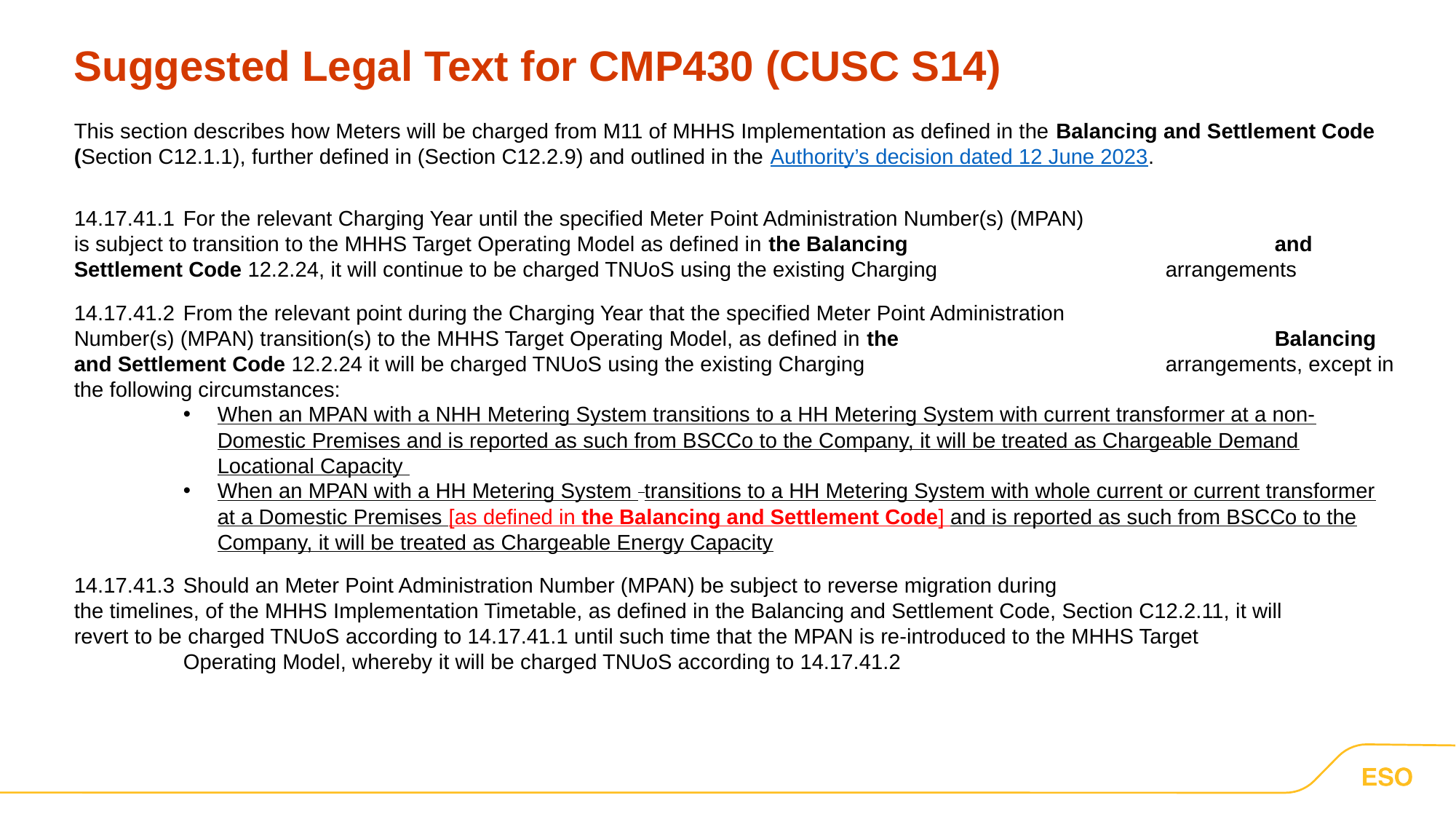

Suggested Legal Text for CMP430 (CUSC S14)
This section describes how Meters will be charged from M11 of MHHS Implementation as defined in the Balancing and Settlement Code (Section C12.1.1), further defined in (Section C12.2.9) and outlined in the Authority’s decision dated 12 June 2023.
14.17.41.1	For the relevant Charging Year until the specified Meter Point Administration Number(s) (MPAN) 			is subject to transition to the MHHS Target Operating Model as defined in the Balancing 				and Settlement Code 12.2.24, it will continue to be charged TNUoS using the existing Charging 			arrangements
14.17.41.2	From the relevant point during the Charging Year that the specified Meter Point Administration 			Number(s) (MPAN) transition(s) to the MHHS Target Operating Model, as defined in the 				Balancing and Settlement Code 12.2.24 it will be charged TNUoS using the existing Charging 			arrangements, except in the following circumstances:
When an MPAN with a NHH Metering System transitions to a HH Metering System with current transformer at a non-Domestic Premises and is reported as such from BSCCo to the Company, it will be treated as Chargeable Demand Locational Capacity
When an MPAN with a HH Metering System  transitions to a HH Metering System with whole current or current transformer at a Domestic Premises [as defined in the Balancing and Settlement Code] and is reported as such from BSCCo to the Company, it will be treated as Chargeable Energy Capacity
14.17.41.3	Should an Meter Point Administration Number (MPAN) be subject to reverse migration during 			the timelines, of the MHHS Implementation Timetable, as defined in the Balancing and Settlement Code, Section C12.2.11, it will 	revert to be charged TNUoS according to 14.17.41.1 until such time that the MPAN is re-introduced to the MHHS Target                                    	Operating Model, whereby it will be charged TNUoS according to 14.17.41.2